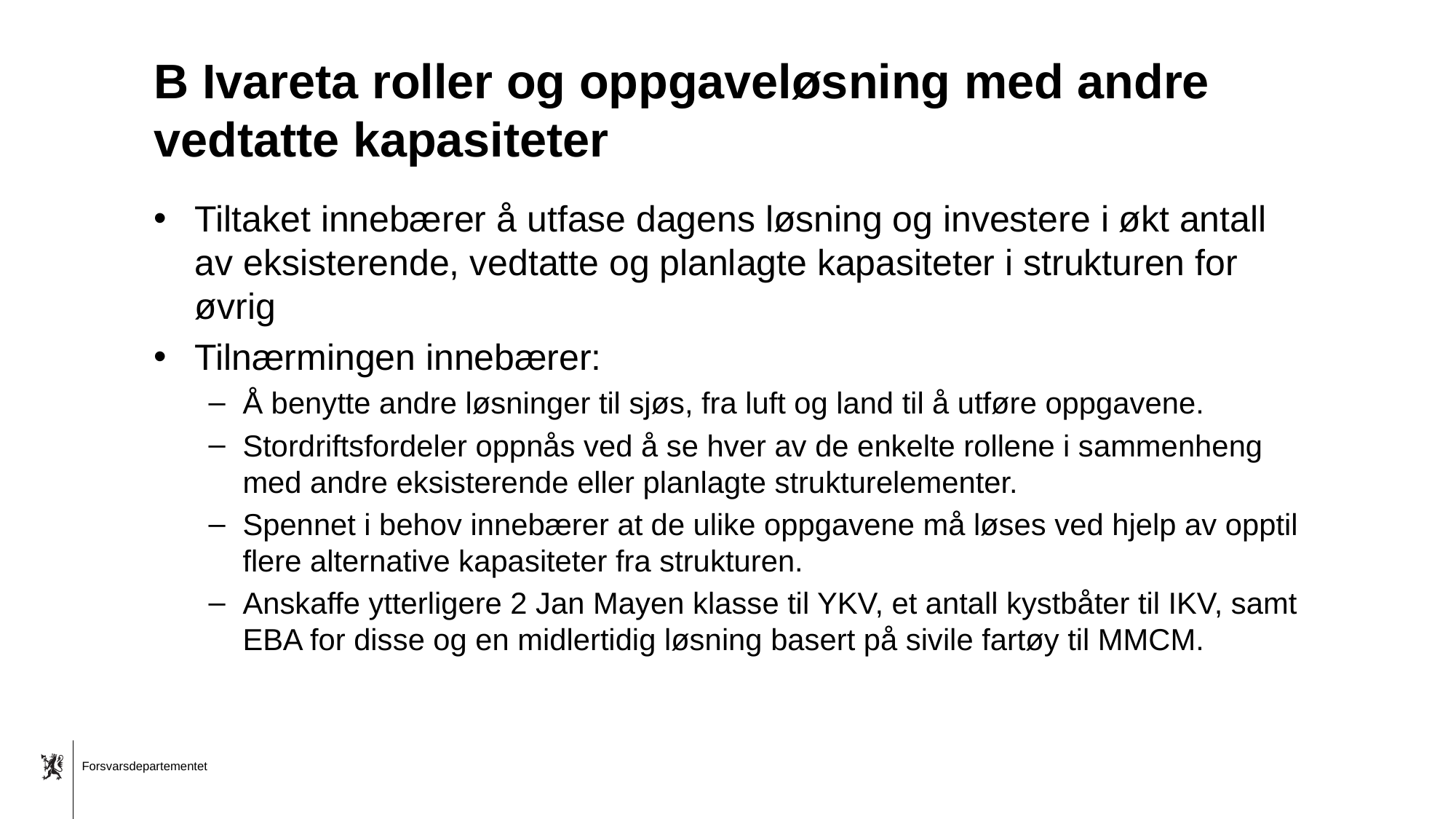

# B Ivareta roller og oppgaveløsning med andre vedtatte kapasiteter
Tiltaket innebærer å utfase dagens løsning og investere i økt antall av eksisterende, vedtatte og planlagte kapasiteter i strukturen for øvrig
Tilnærmingen innebærer:
Å benytte andre løsninger til sjøs, fra luft og land til å utføre oppgavene.
Stordriftsfordeler oppnås ved å se hver av de enkelte rollene i sammenheng med andre eksisterende eller planlagte strukturelementer.
Spennet i behov innebærer at de ulike oppgavene må løses ved hjelp av opptil flere alternative kapasiteter fra strukturen.
Anskaffe ytterligere 2 Jan Mayen klasse til YKV, et antall kystbåter til IKV, samt EBA for disse og en midlertidig løsning basert på sivile fartøy til MMCM.